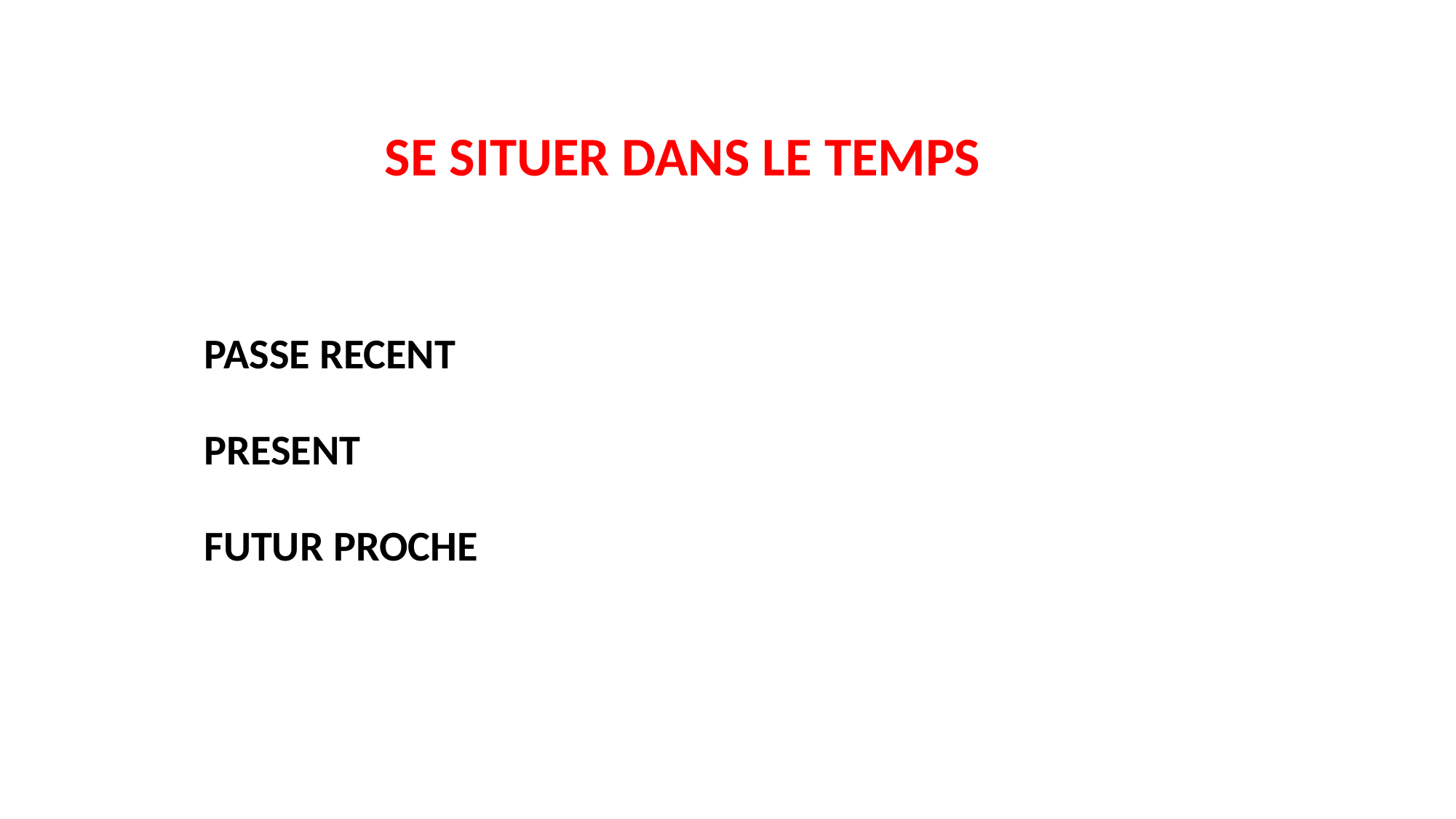

SE SITUER DANS LE TEMPS
PASSE RECENT
PRESENT
FUTUR PROCHE